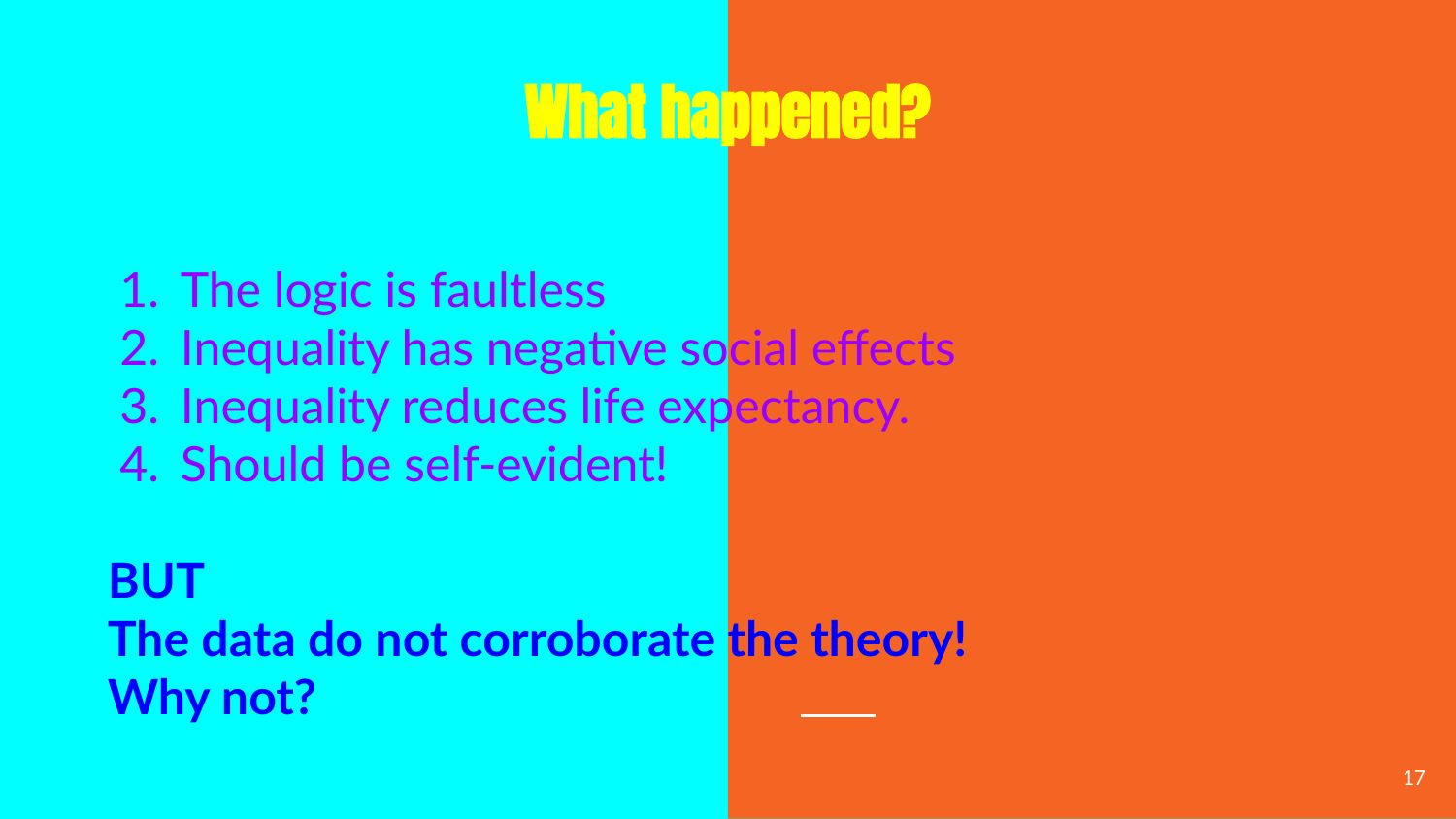

What happened?
The logic is faultless
Inequality has negative social effects
Inequality reduces life expectancy.
Should be self-evident!

BUT
The data do not corroborate the theory!
Why not?
17